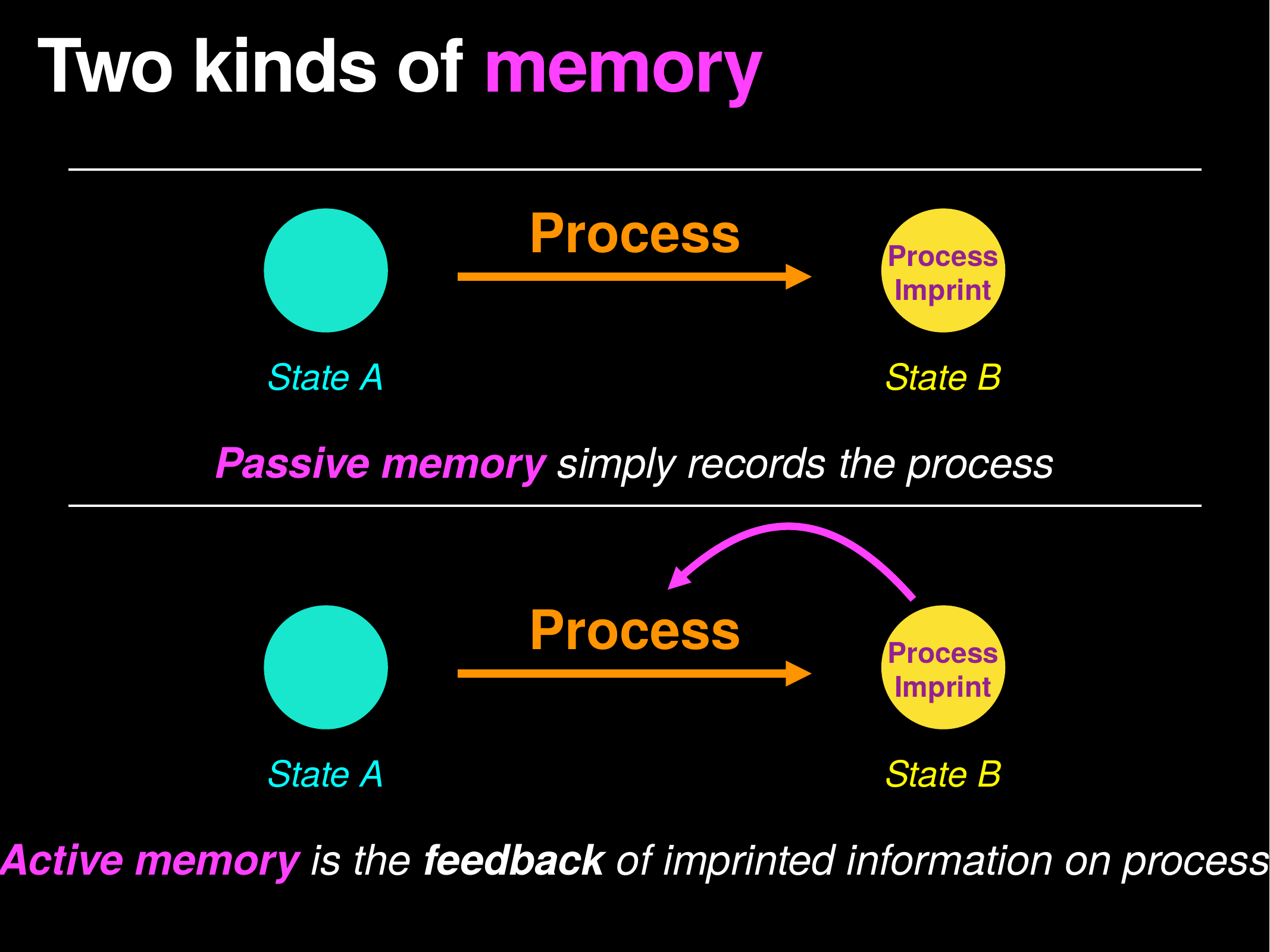

# Two kinds of memory

Process

Process
Imprint

State A
State B
Passive memory simply records the process

Process

Process
Imprint

State A
State B
Active memory is the feedback of imprinted information on process